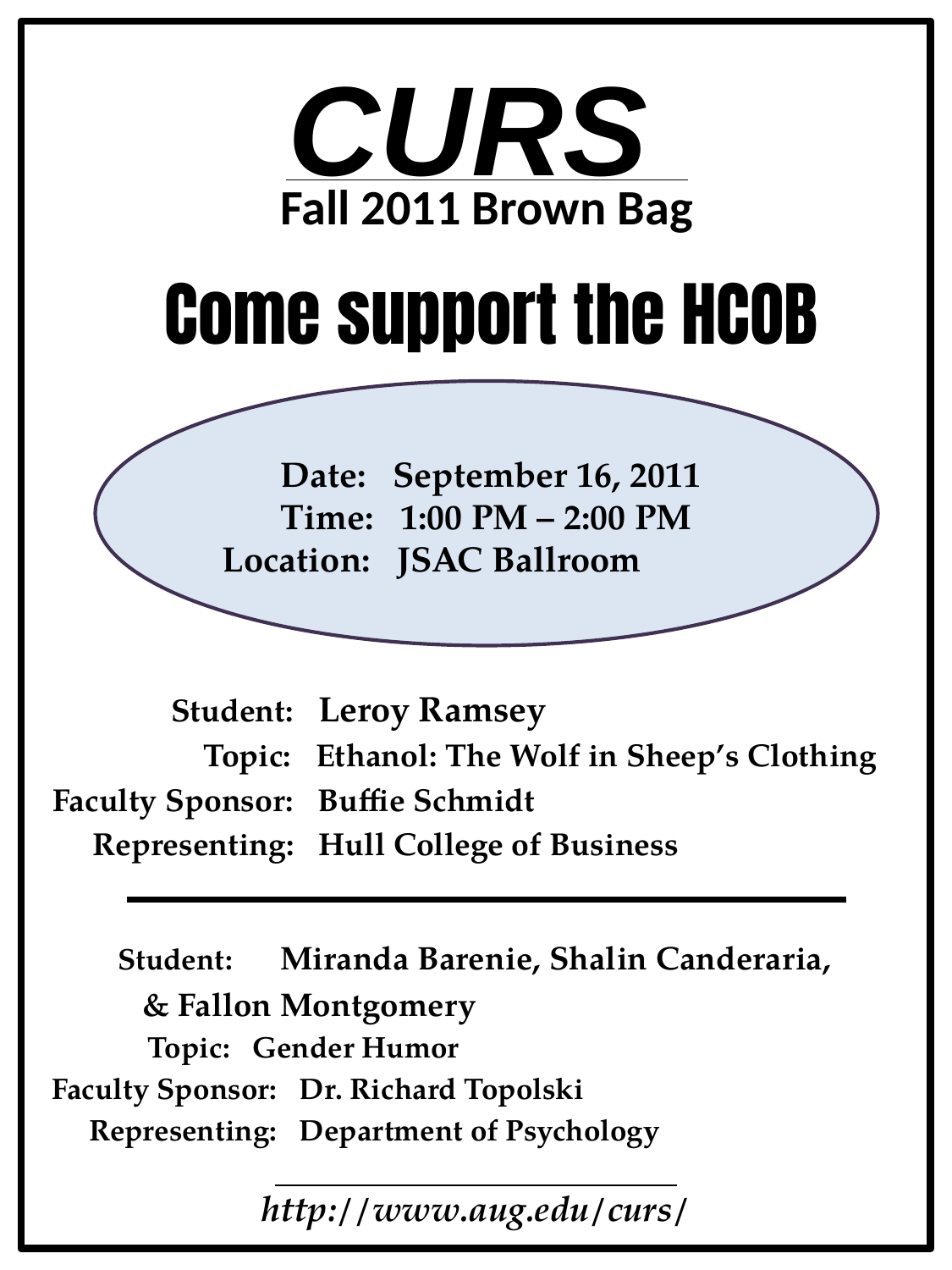

CURS
Fall 2011 Brown Bag
# Come support the HCOB

 Date:   September 16, 2011
Time:   1:00 PM – 2:00 PM
Location:   JSAC Ballroom

	Student:   Leroy Ramsey
	    Topic:   Ethanol: The Wolf in Sheep’s Clothing
 Faculty Sponsor:   Buffie Schmidt
      Representing:   Hull College of Business

	Student:	  Miranda Barenie, Shalin Canderaria,
		   & Fallon Montgomery
	    Topic:   Gender Humor
 Faculty Sponsor:   Dr. Richard Topolski
      Representing:   Department of Psychology

http://www.aug.edu/curs/